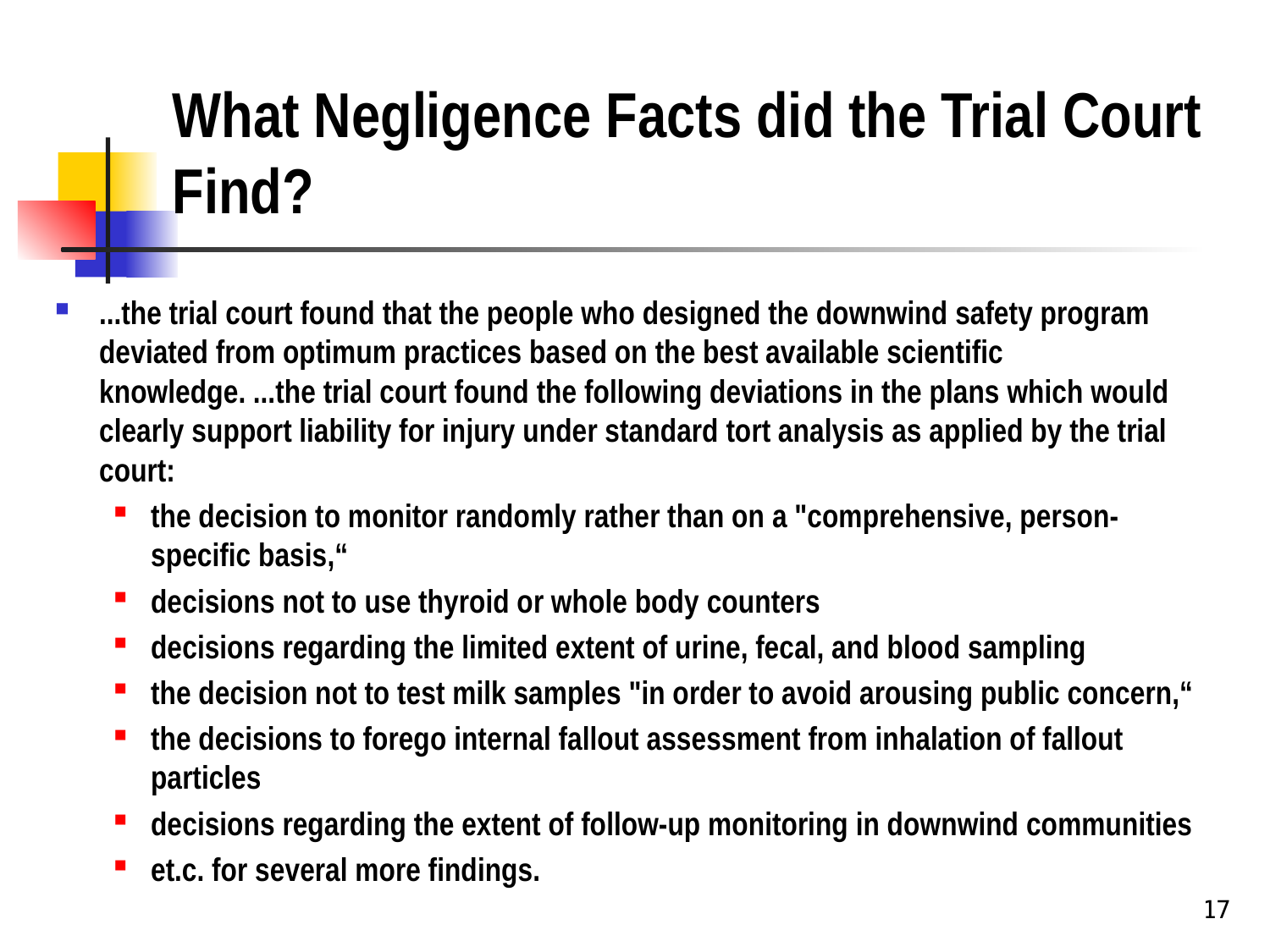

# What Negligence Facts did the Trial Court Find?
...the trial court found that the people who designed the downwind safety program deviated from optimum practices based on the best available scientific knowledge. ...the trial court found the following deviations in the plans which would clearly support liability for injury under standard tort analysis as applied by the trial court:
the decision to monitor randomly rather than on a "comprehensive, person-specific basis,“
decisions not to use thyroid or whole body counters
decisions regarding the limited extent of urine, fecal, and blood sampling
the decision not to test milk samples "in order to avoid arousing public concern,“
the decisions to forego internal fallout assessment from inhalation of fallout particles
decisions regarding the extent of follow-up monitoring in downwind communities
et.c. for several more findings.
17